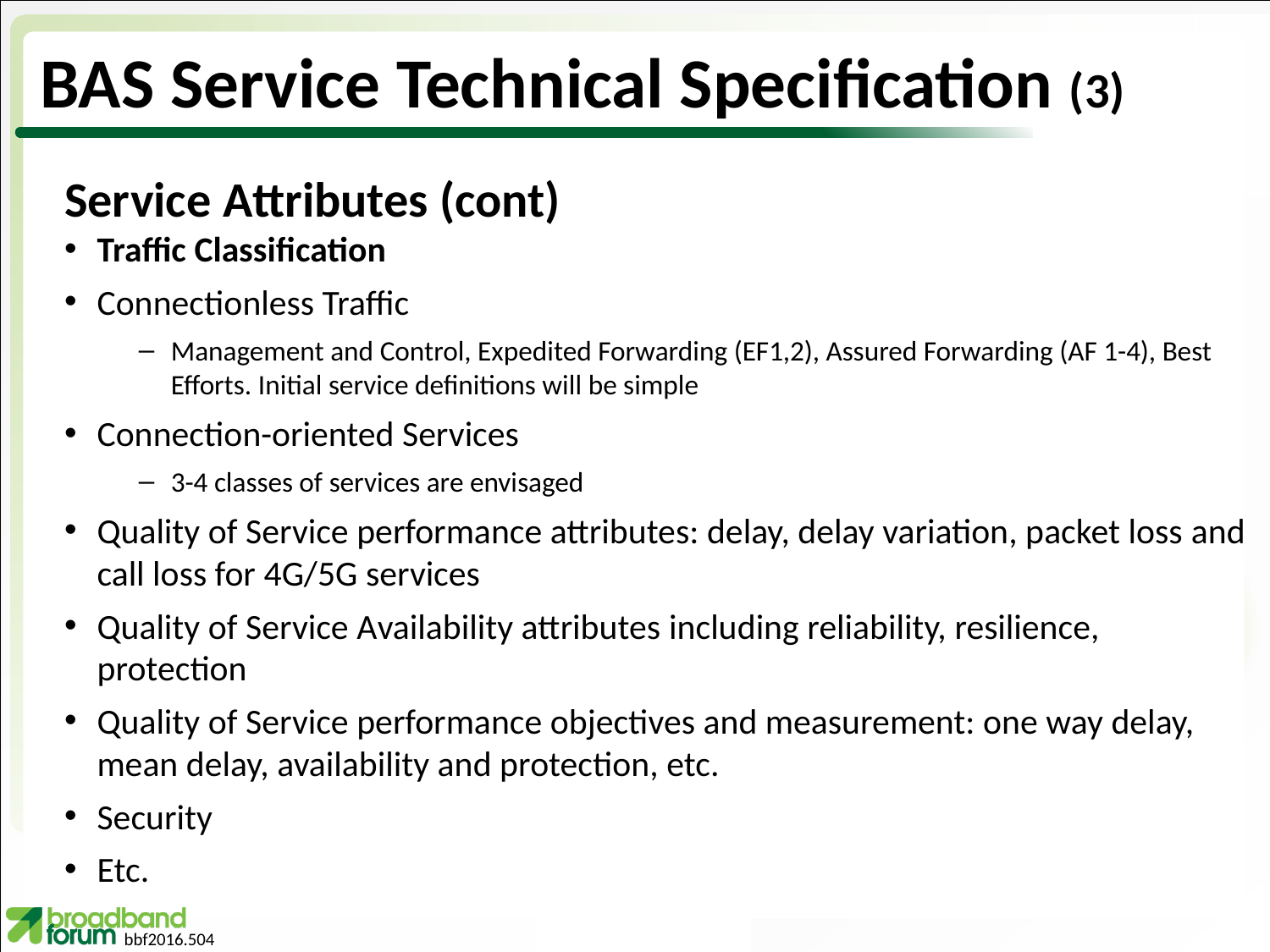

# BAS Service Technical Specification (3)
Service Attributes (cont)
Traffic Classification
Connectionless Traffic
Management and Control, Expedited Forwarding (EF1,2), Assured Forwarding (AF 1-4), Best Efforts. Initial service definitions will be simple
Connection-oriented Services
3-4 classes of services are envisaged
Quality of Service performance attributes: delay, delay variation, packet loss and call loss for 4G/5G services
Quality of Service Availability attributes including reliability, resilience, protection
Quality of Service performance objectives and measurement: one way delay, mean delay, availability and protection, etc.
Security
Etc.